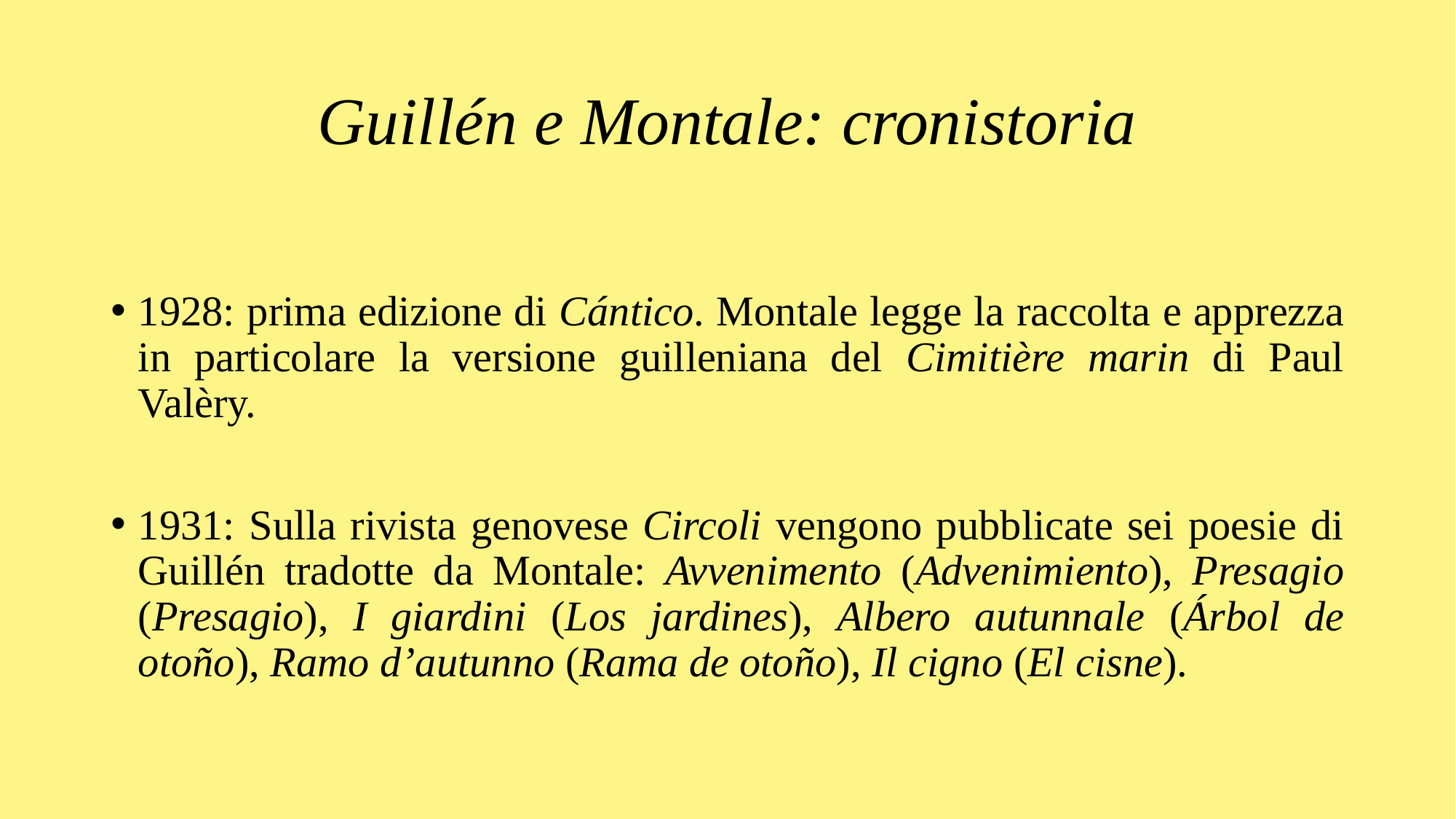

# Guillén e Montale: cronistoria

1928: prima edizione di Cántico. Montale legge la raccolta e apprezza in particolare la versione guilleniana del Cimitière marin di Paul Valèry.

1931: Sulla rivista genovese Circoli vengono pubblicate sei poesie di Guillén tradotte da Montale: Avvenimento (Advenimiento), Presagio (Presagio), I giardini (Los jardines), Albero autunnale (Árbol de otoño), Ramo d’autunno (Rama de otoño), Il cigno (El cisne).